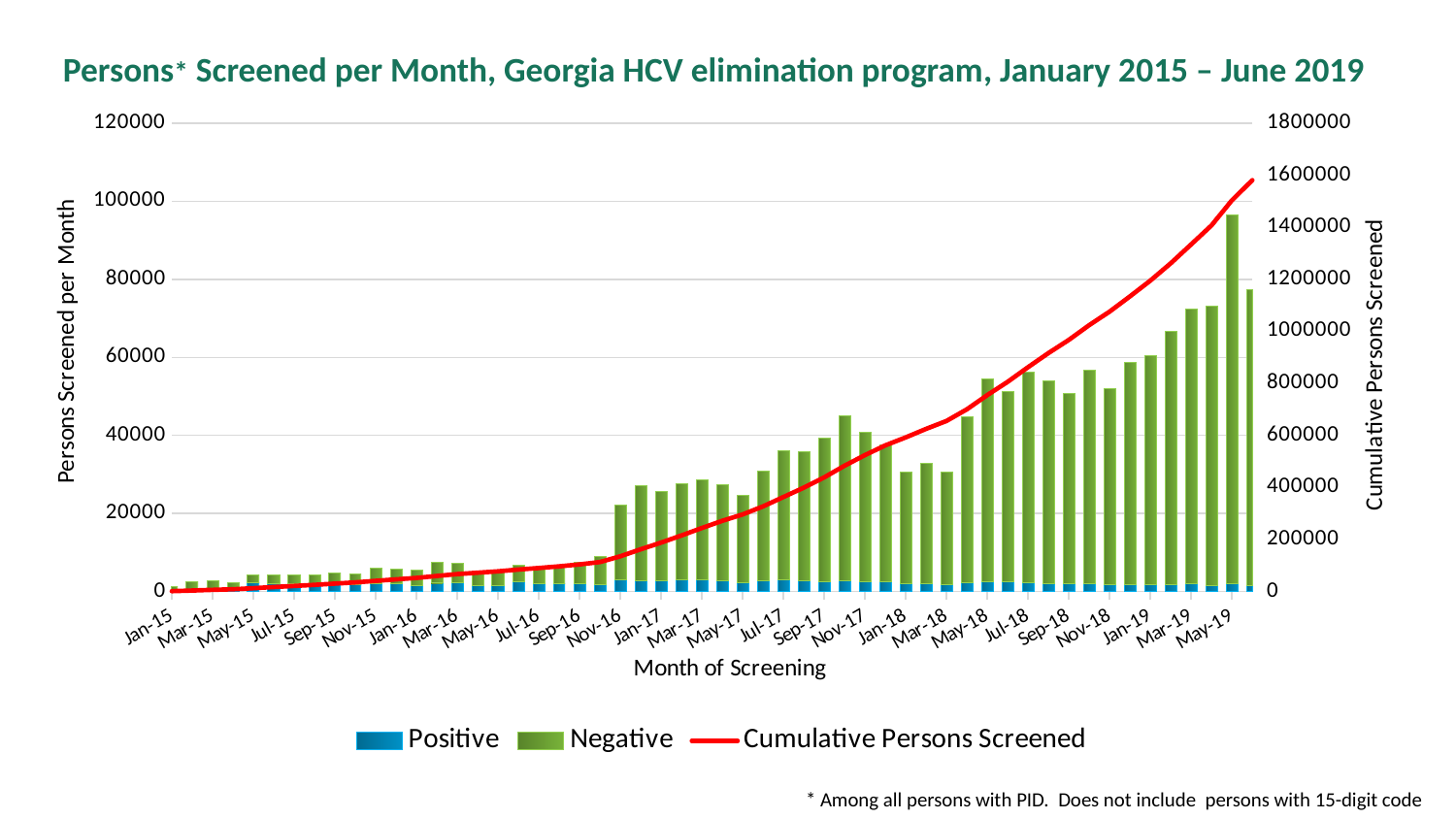

Persons* Screened per Month, Georgia HCV elimination program, January 2015 – June 2019

### Chart

| Category | Positive | Negative | Cumulative Persons Screened |
|---|---|---|---|
| 42005 | 128.0 | 1235.0 | 1363.0 |
| 42036 | 214.0 | 2194.0 | 3771.0 |
| 42064 | 212.0 | 2441.0 | 6424.0 |
| 42095 | 460.0 | 1873.0 | 8757.0 |
| 42125 | 2360.0 | 1781.0 | 12898.0 |
| 42156 | 2141.0 | 2216.0 | 17255.0 |
| 42186 | 2014.0 | 2190.0 | 21459.0 |
| 42217 | 1957.0 | 2309.0 | 25725.0 |
| 42248 | 1994.0 | 2797.0 | 30516.0 |
| 42278 | 1750.0 | 2755.0 | 35021.0 |
| 42309 | 1971.0 | 3990.0 | 40982.0 |
| 42339 | 2028.0 | 3697.0 | 46707.0 |
| 42370 | 1624.0 | 3879.0 | 52210.0 |
| 42401 | 2149.0 | 5445.0 | 59804.0 |
| 42430 | 2164.0 | 5097.0 | 67065.0 |
| 42461 | 1475.0 | 3774.0 | 72314.0 |
| 42491 | 1505.0 | 3833.0 | 77652.0 |
| 42522 | 2425.0 | 4288.0 | 84365.0 |
| 42552 | 2082.0 | 4029.0 | 90476.0 |
| 42583 | 1983.0 | 4336.0 | 96795.0 |
| 42614 | 2021.0 | 5443.0 | 104259.0 |
| 42644 | 1826.0 | 7200.0 | 113285.0 |
| 42675 | 3058.0 | 19026.0 | 135369.0 |
| 42705 | 2763.0 | 24239.0 | 162371.0 |
| 42736 | 2717.0 | 22784.0 | 187872.0 |
| 42767 | 3091.0 | 24416.0 | 215379.0 |
| 42795 | 3085.0 | 25614.0 | 244078.0 |
| 42826 | 2724.0 | 24751.0 | 271555.0 |
| 42856 | 2284.0 | 22411.0 | 296250.0 |
| 42887 | 2738.0 | 28172.0 | 327160.0 |
| 42917 | 3023.0 | 33036.0 | 363219.0 |
| 42948 | 2761.0 | 33080.0 | 399060.0 |
| 42979 | 2626.0 | 36770.0 | 438459.0 |
| 43009 | 2877.0 | 42176.0 | 483518.0 |
| 43040 | 2572.0 | 38116.0 | 524211.0 |
| 43070 | 2464.0 | 34988.0 | 561670.0 |
| 43101 | 2009.0 | 28593.0 | 592272.0 |
| 43132 | 2087.0 | 30784.0 | 625143.0 |
| 43160 | 1877.0 | 28677.0 | 655697.0 |
| 43191 | 2255.0 | 42445.0 | 700397.0 |
| 43221 | 2573.0 | 51886.0 | 754856.0 |
| 43252 | 2433.0 | 48749.0 | 806038.0 |
| 43282 | 2222.0 | 54054.0 | 862314.0 |
| 43313 | 1991.0 | 51897.0 | 916202.0 |
| 43344 | 1912.0 | 48840.0 | 966954.0 |
| 43374 | 1949.0 | 54862.0 | 1023765.0 |
| 43405 | 1865.0 | 50067.0 | 1075697.0 |
| 43435 | 1733.0 | 56903.0 | 1134333.0 |
| 43466 | 1690.0 | 58801.0 | 1194824.0 |
| 43497 | 1773.0 | 64948.0 | 1261545.0 |
| 43525 | 1924.0 | 70460.0 | 1333929.0 |
| 43556 | 1619.0 | 71550.0 | 1407098.0 |
| 43586 | 1913.0 | 94497.0 | 1503508.0 |
| 43617 | 1590.0 | 75791.0 | 1580889.0 |
* Among all persons with PID.  Does not include  persons with 15-digit code